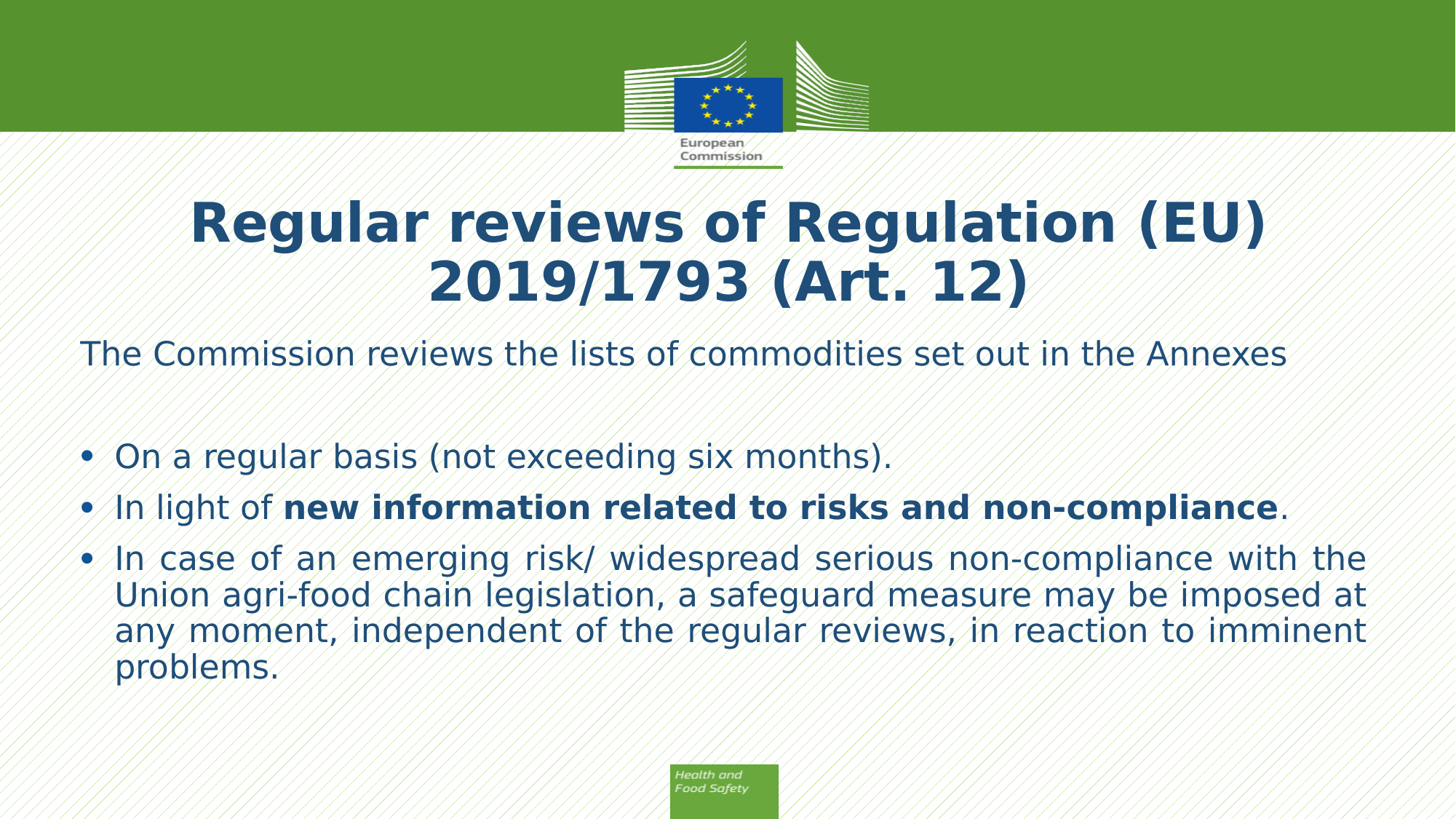

# Regular reviews of Regulation (EU) 2019/1793 (Art. 12)
The Commission reviews the lists of commodities set out in the Annexes

On a regular basis (not exceeding six months).
In light of new information related to risks and non-compliance.
In case of an emerging risk/ widespread serious non-compliance with the Union agri-food chain legislation, a safeguard measure may be imposed at any moment, independent of the regular reviews, in reaction to imminent problems.